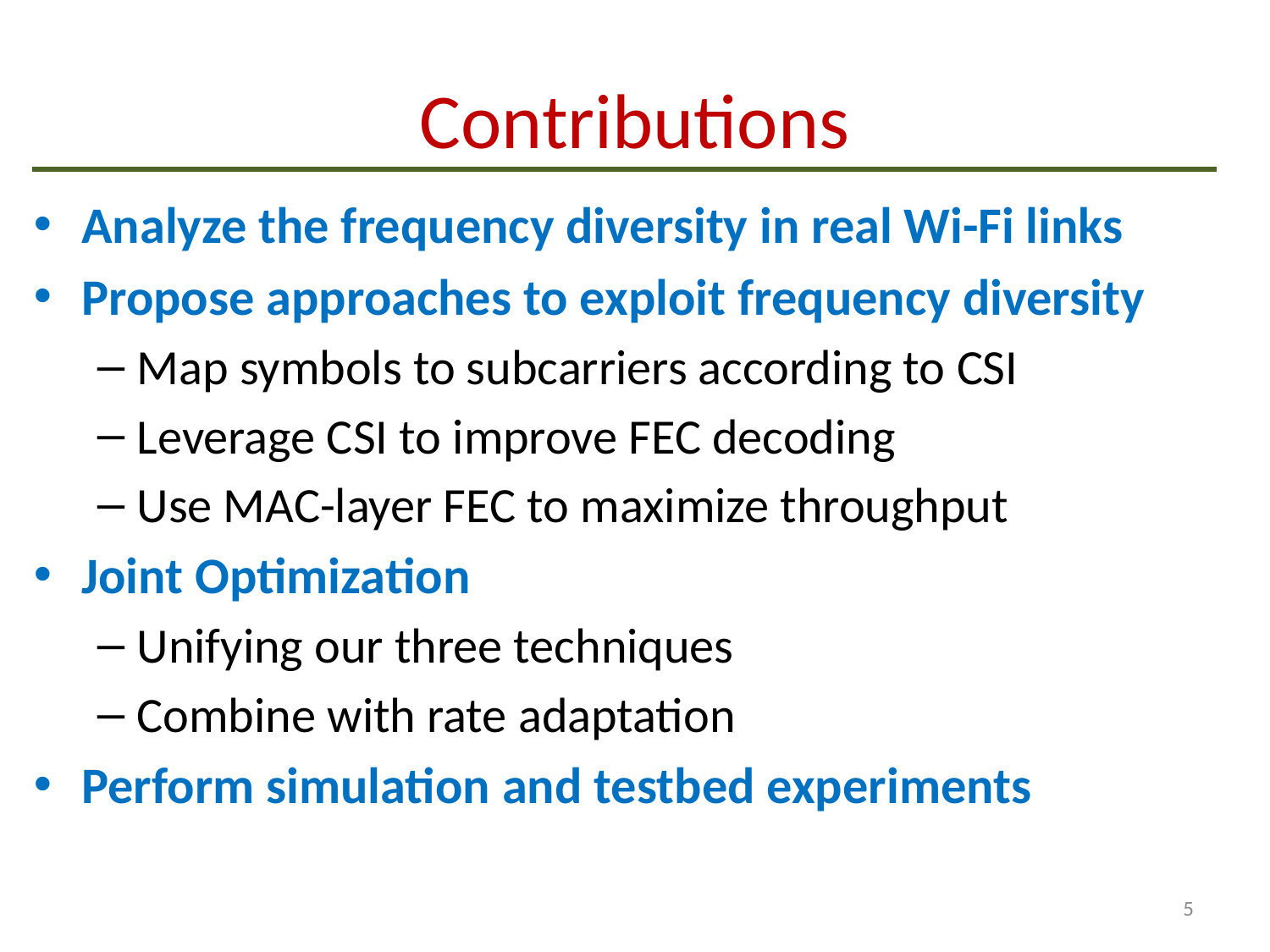

# Contributions
Analyze the frequency diversity in real Wi-Fi links
Propose approaches to exploit frequency diversity
Map symbols to subcarriers according to CSI
Leverage CSI to improve FEC decoding
Use MAC-layer FEC to maximize throughput
Joint Optimization
Unifying our three techniques
Combine with rate adaptation
Perform simulation and testbed experiments

5